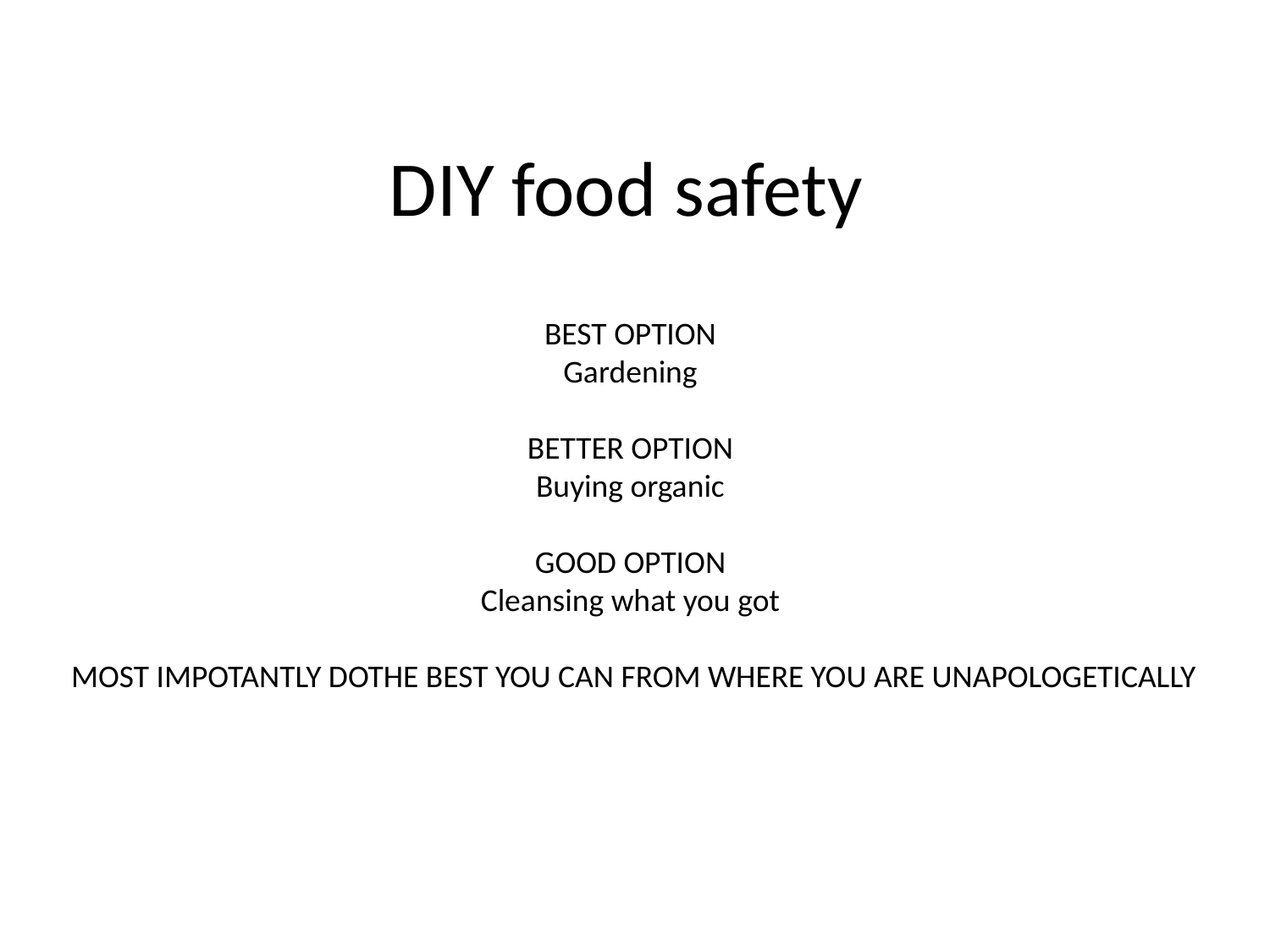

# DIY food safety
BEST OPTION
Gardening

BETTER OPTION
Buying organic

GOOD OPTION
Cleansing what you got

MOST IMPOTANTLY DOTHE BEST YOU CAN FROM WHERE YOU ARE UNAPOLOGETICALLY